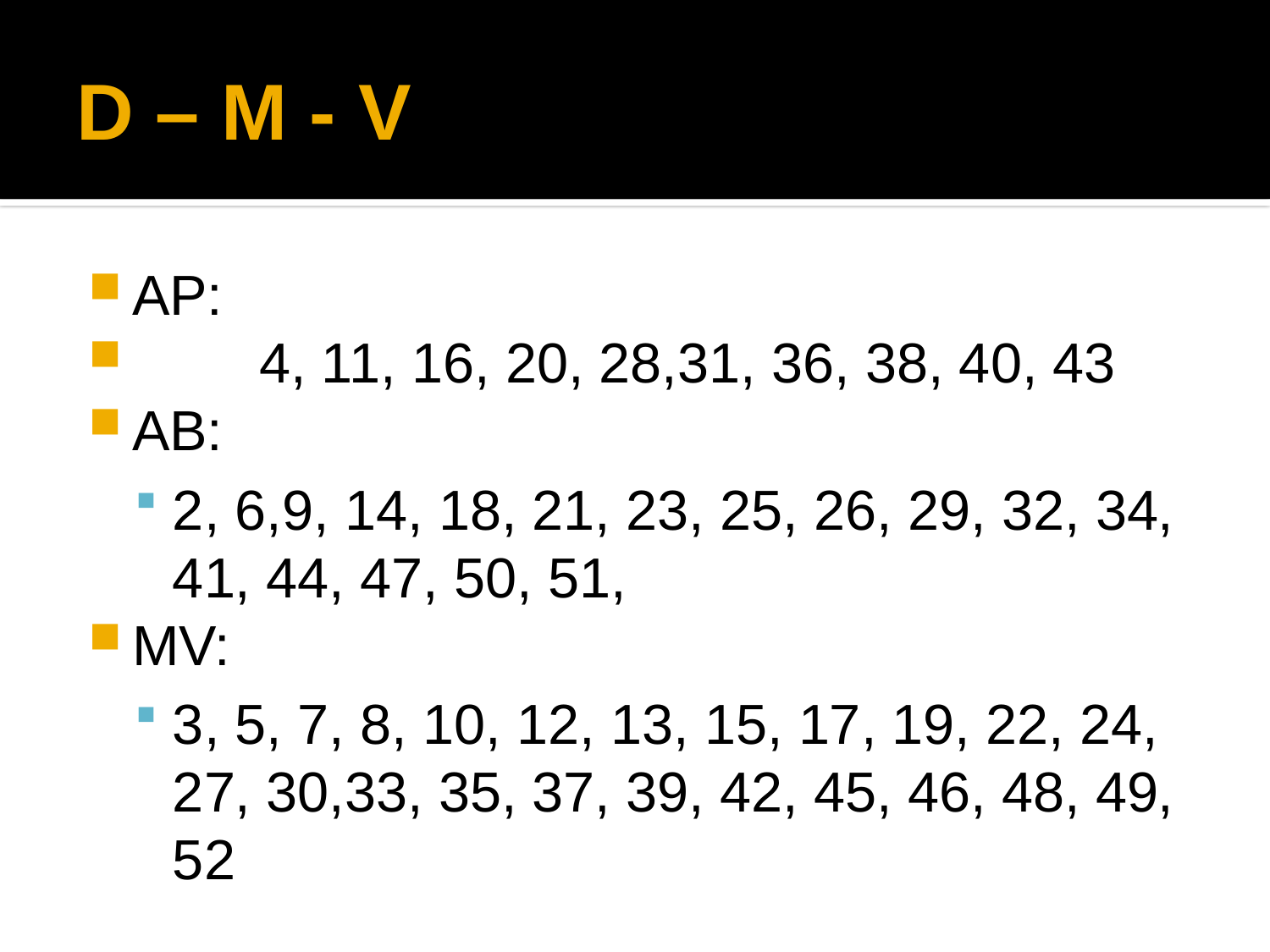

# D – M - V
AP:
 	4, 11, 16, 20, 28,31, 36, 38, 40, 43
AB:
2, 6,9, 14, 18, 21, 23, 25, 26, 29, 32, 34, 41, 44, 47, 50, 51,
MV:
3, 5, 7, 8, 10, 12, 13, 15, 17, 19, 22, 24, 27, 30,33, 35, 37, 39, 42, 45, 46, 48, 49, 52